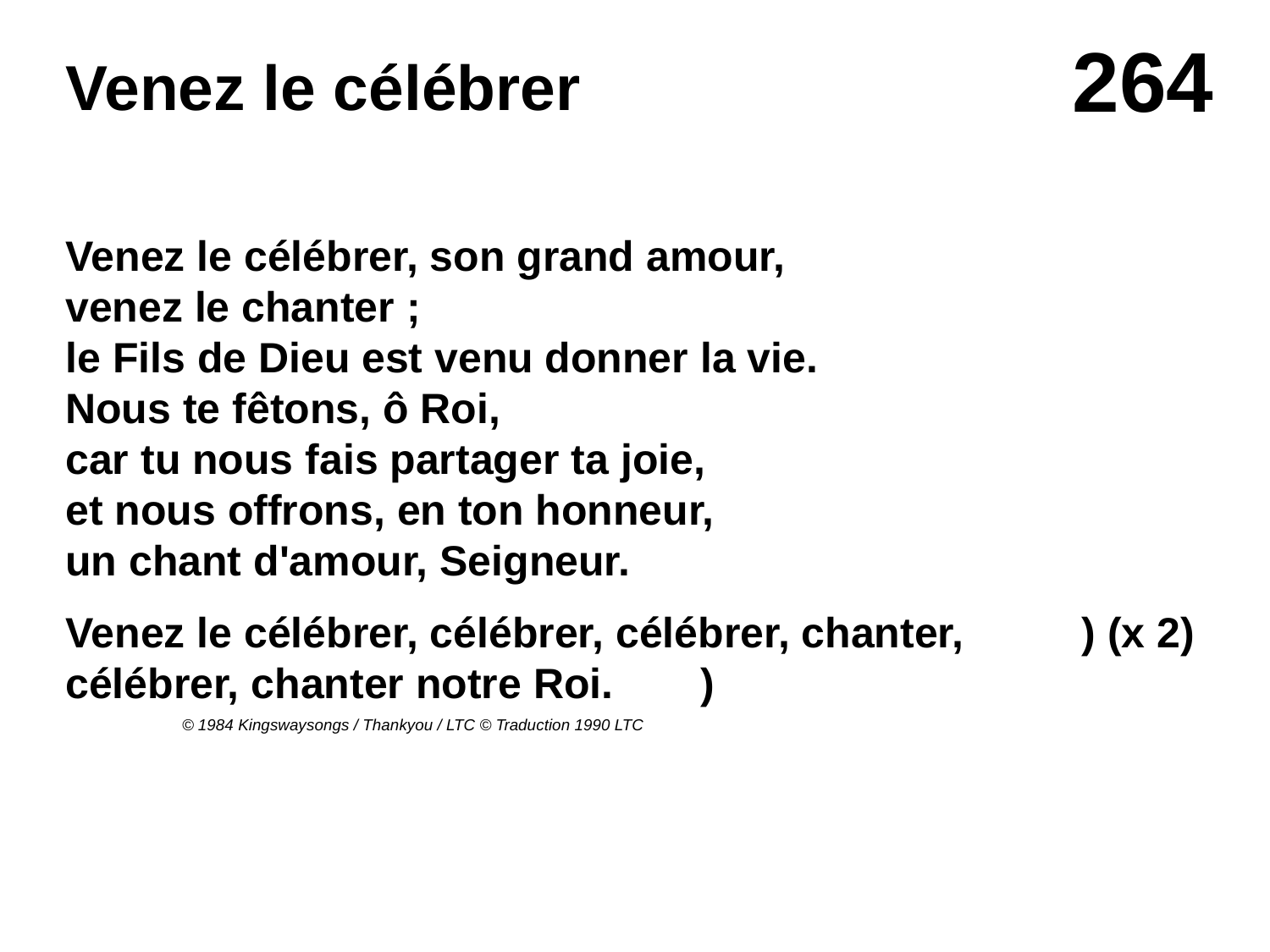

# Venez le célébrer
Venez le célébrer, son grand amour,
venez le chanter ;
le Fils de Dieu est venu donner la vie.
Nous te fêtons, ô Roi,
car tu nous fais partager ta joie,
et nous offrons, en ton honneur,
un chant d'amour, Seigneur.
Venez le célébrer, célébrer, célébrer, chanter,	) (x 2)
célébrer, chanter notre Roi.	)
© 1984 Kingswaysongs / Thankyou / LTC © Traduction 1990 LTC